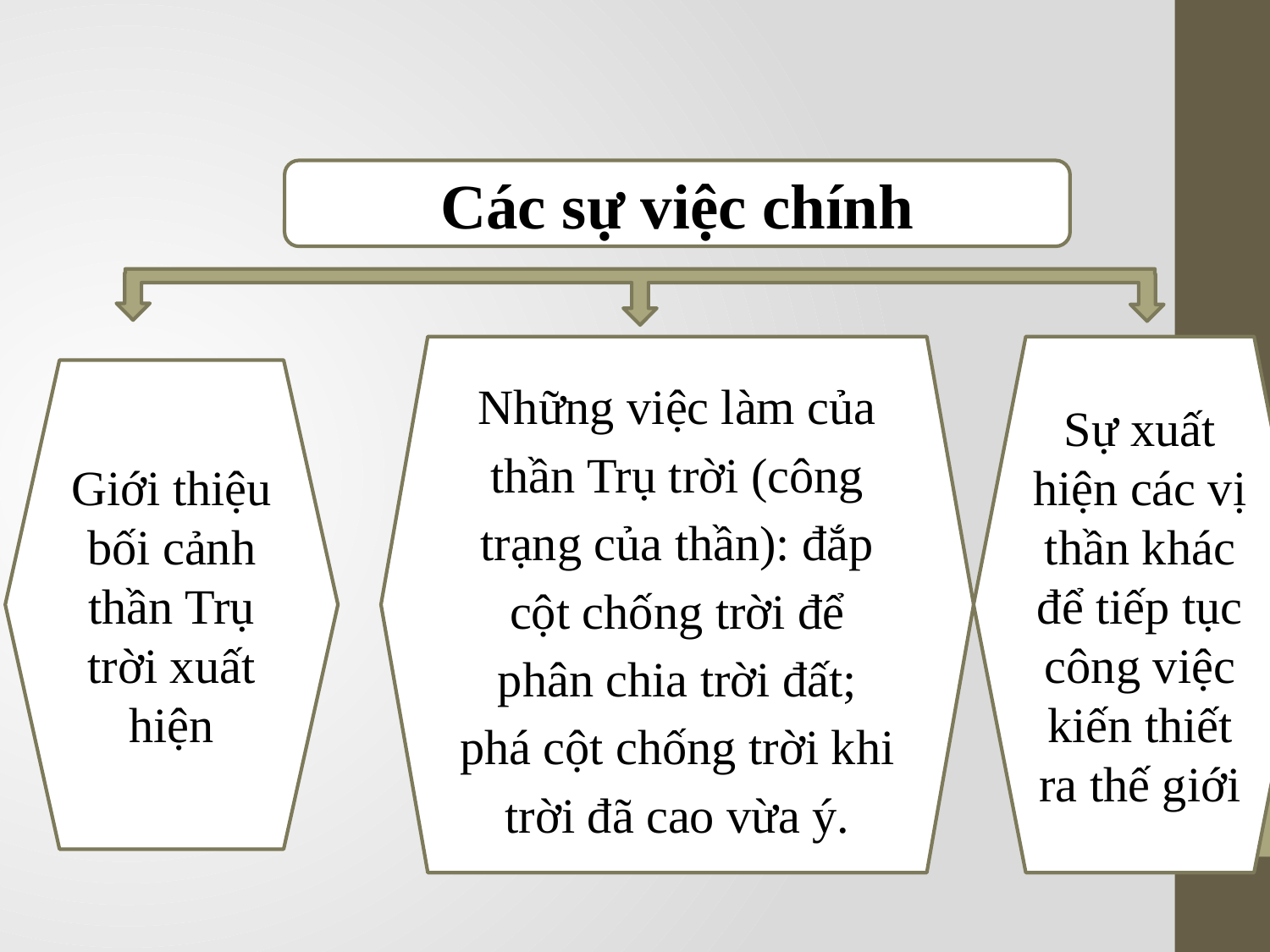

Các sự việc chính

Những việc làm của thần Trụ trời (công trạng của thần): đắp cột chống trời để phân chia trời đất; phá cột chống trời khi trời đã cao vừa ý.
Sự xuất hiện các vị thần khác để tiếp tục công việc kiến thiết ra thế giới
Giới thiệu bối cảnh thần Trụ trời xuất hiện